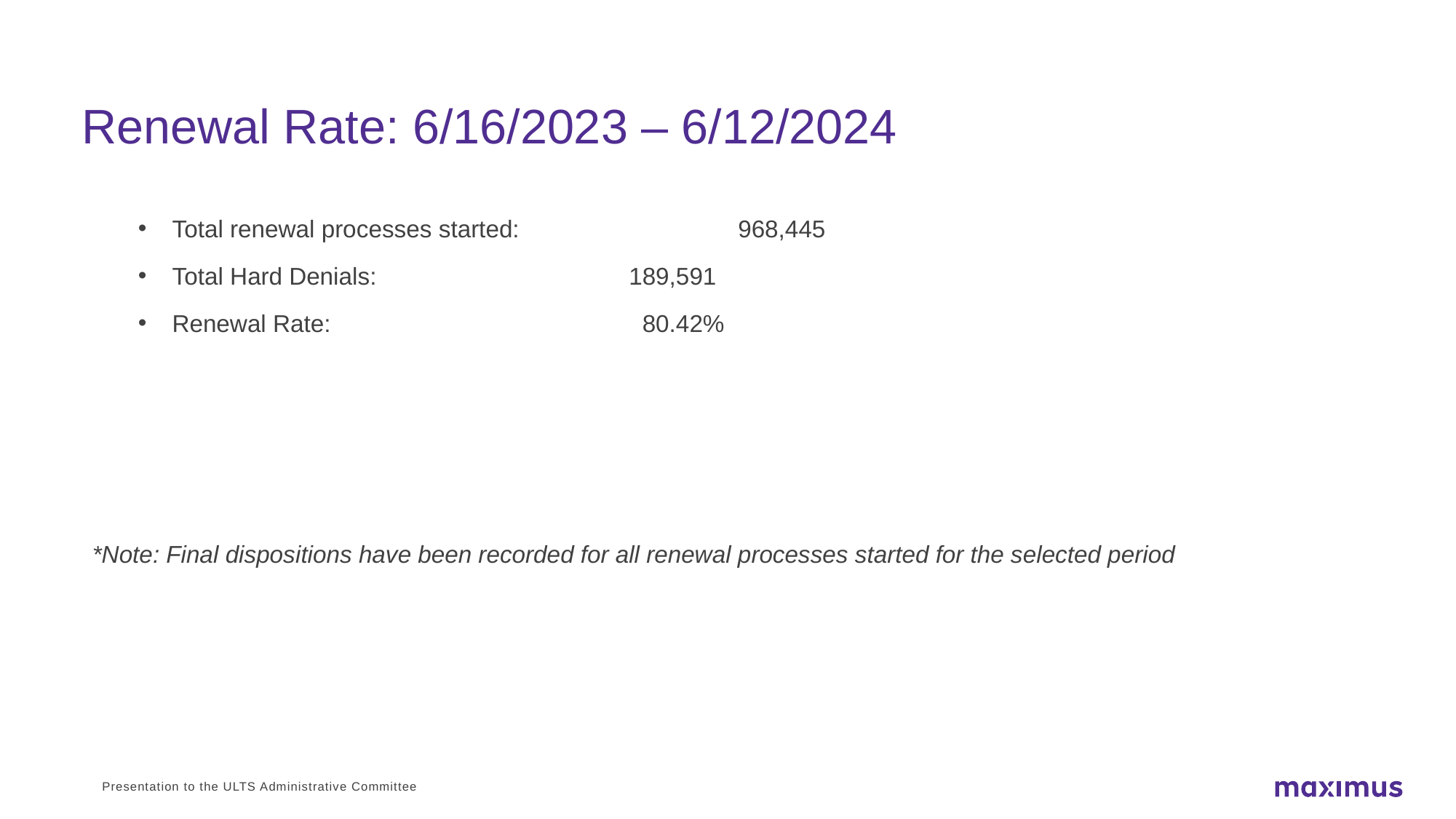

# Renewal Rate: 6/16/2023 – 6/12/2024
Total renewal processes started:		   968,445
Total Hard Denials:			   189,591
Renewal Rate:			     80.42%

*Note: Final dispositions have been recorded for all renewal processes started for the selected period